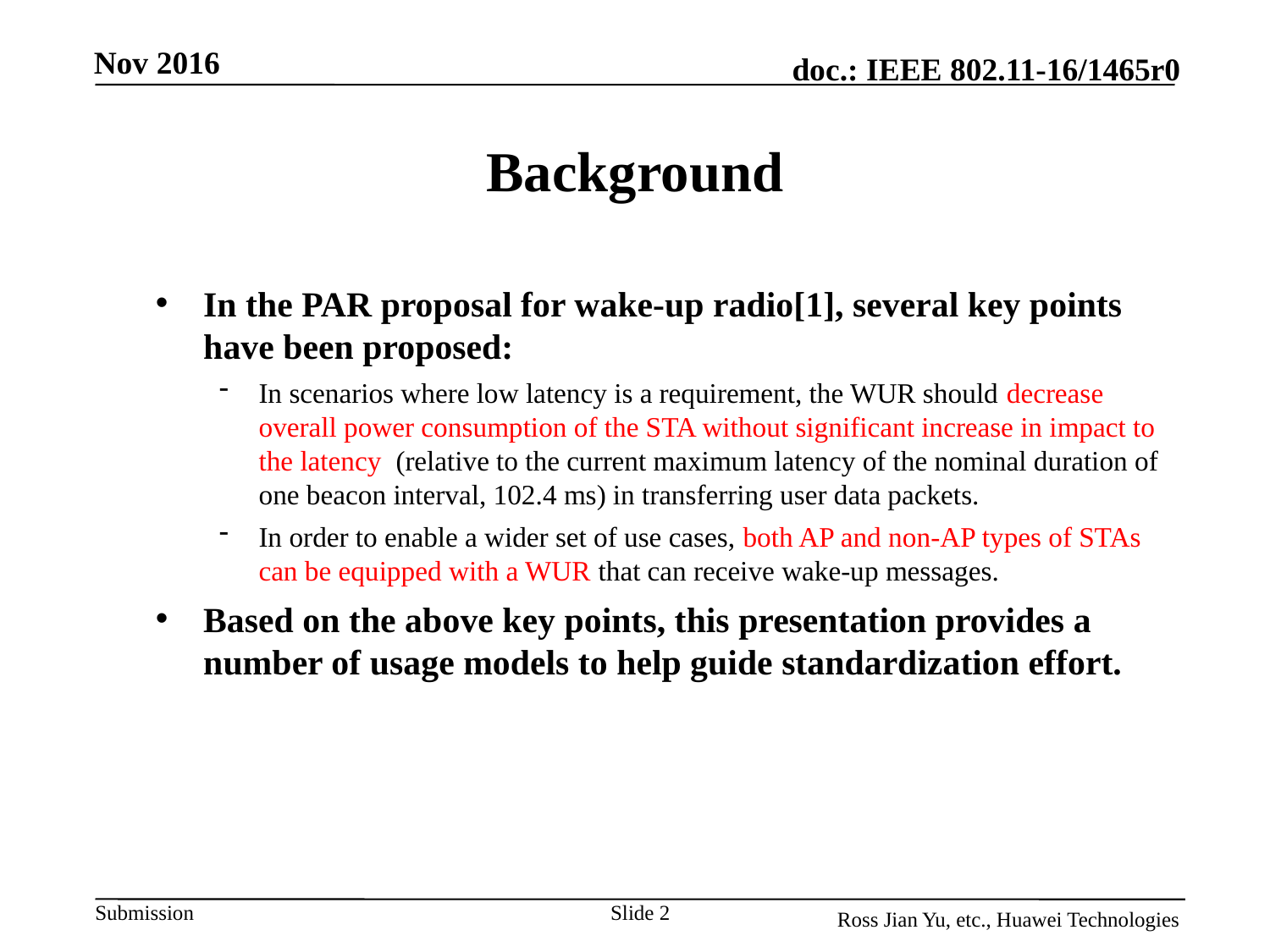

Nov 2016
# Background
In the PAR proposal for wake-up radio[1], several key points have been proposed:
In scenarios where low latency is a requirement, the WUR should decrease overall power consumption of the STA without significant increase in impact to the latency  (relative to the current maximum latency of the nominal duration of one beacon interval, 102.4 ms) in transferring user data packets.
In order to enable a wider set of use cases, both AP and non-AP types of STAs can be equipped with a WUR that can receive wake-up messages.
Based on the above key points, this presentation provides a number of usage models to help guide standardization effort.

Slide 2
Ross Jian Yu, etc., Huawei Technologies